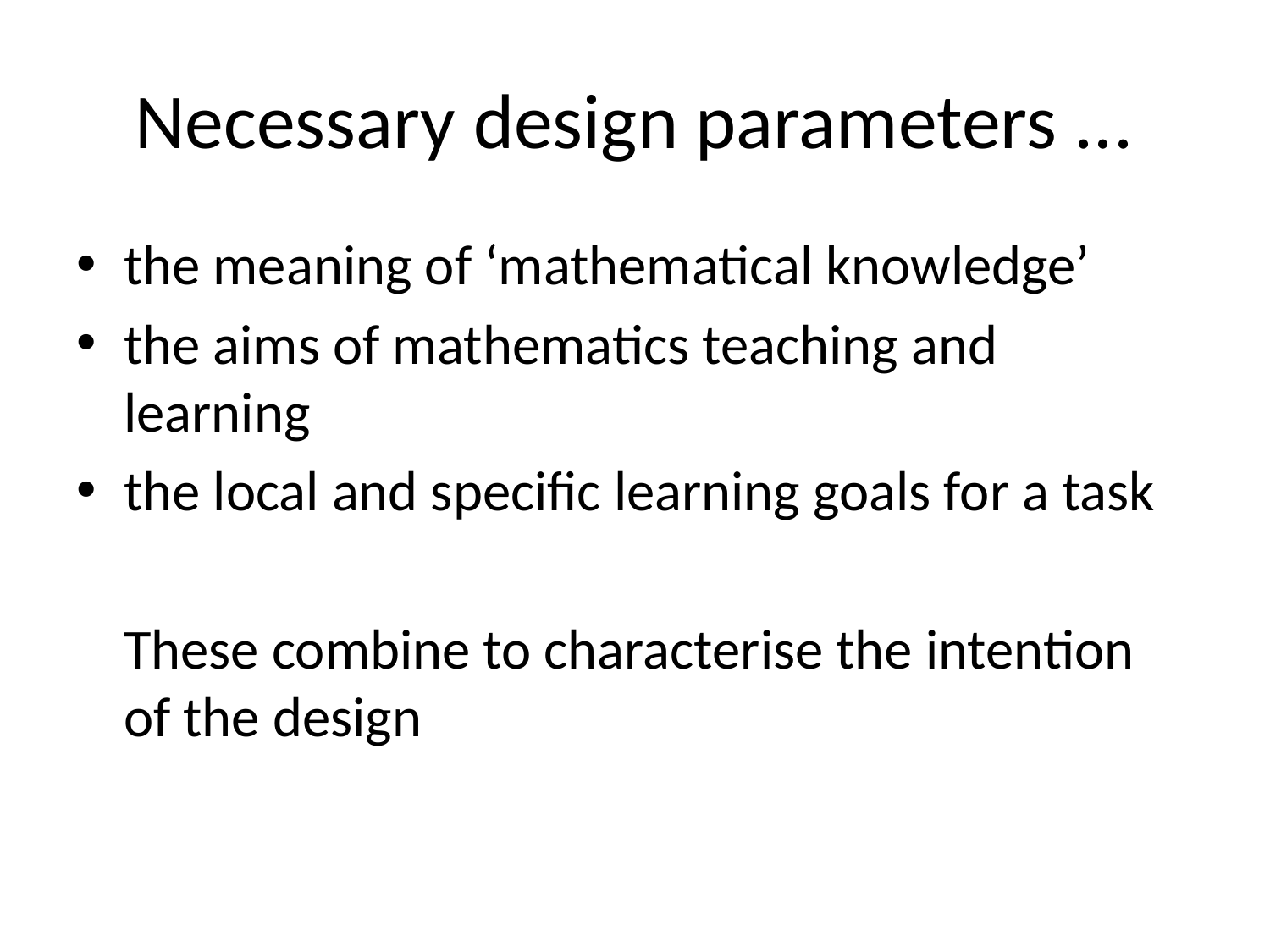

# Necessary design parameters ...
the meaning of ‘mathematical knowledge’
the aims of mathematics teaching and learning
the local and specific learning goals for a task

These combine to characterise the intention of the design